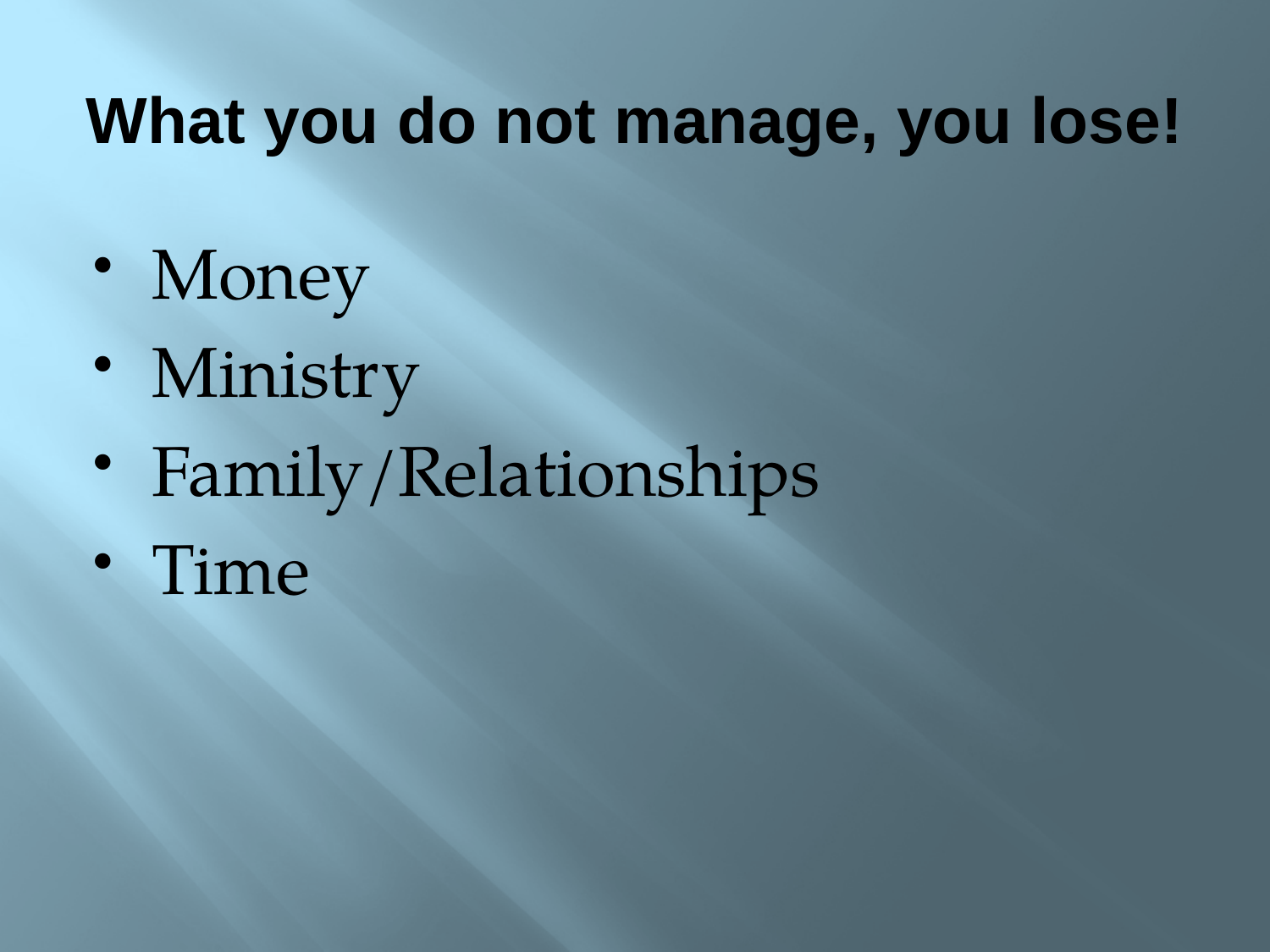

# What you do not manage, you lose!
Money
Ministry
Family/Relationships
Time